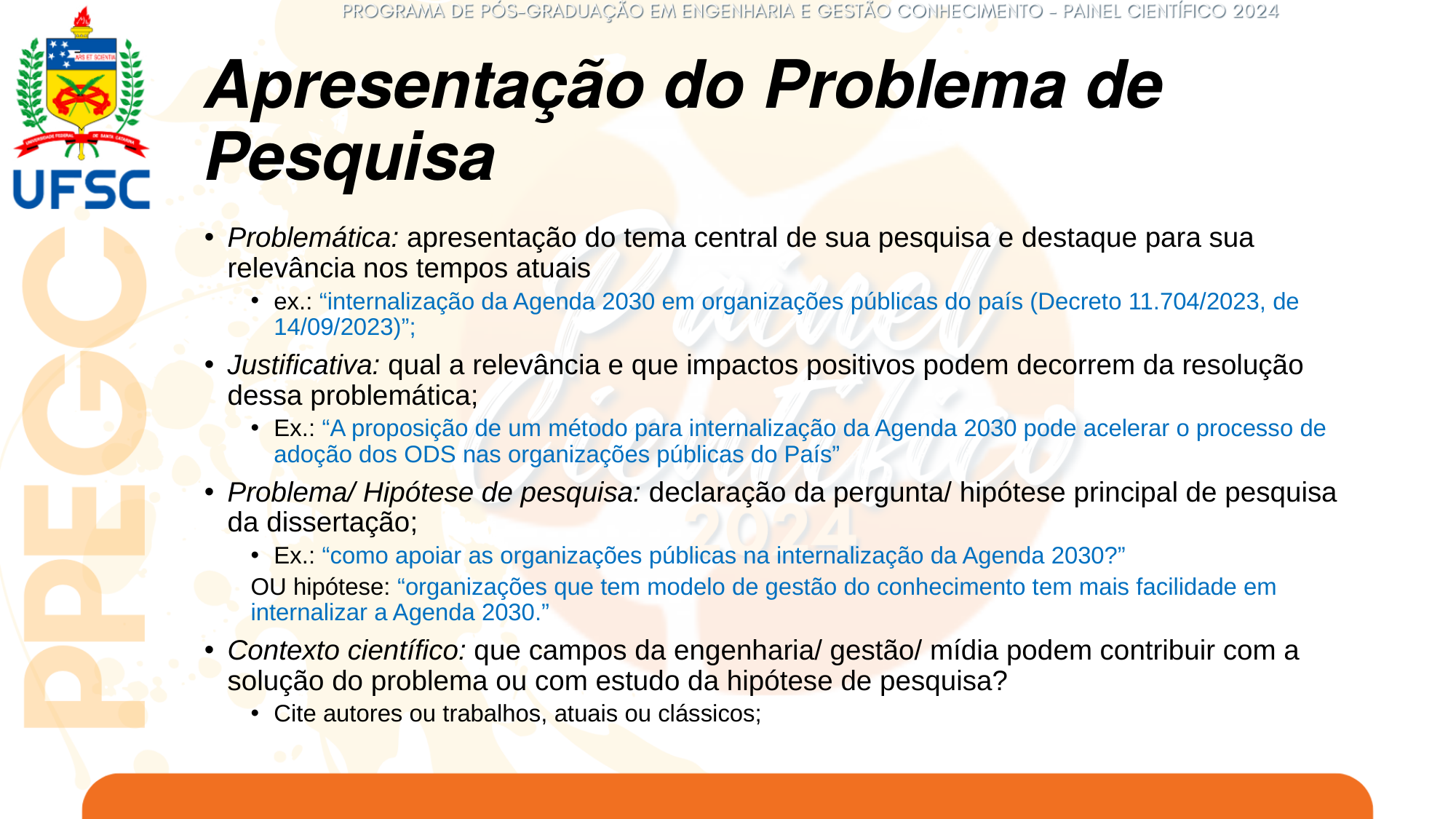

# Apresentação do Problema de Pesquisa
Problemática: apresentação do tema central de sua pesquisa e destaque para sua relevância nos tempos atuais
ex.: “internalização da Agenda 2030 em organizações públicas do país (Decreto 11.704/2023, de 14/09/2023)”;
Justificativa: qual a relevância e que impactos positivos podem decorrem da resolução dessa problemática;
Ex.: “A proposição de um método para internalização da Agenda 2030 pode acelerar o processo de adoção dos ODS nas organizações públicas do País”
Problema/ Hipótese de pesquisa: declaração da pergunta/ hipótese principal de pesquisa da dissertação;
Ex.: “como apoiar as organizações públicas na internalização da Agenda 2030?”
OU hipótese: “organizações que tem modelo de gestão do conhecimento tem mais facilidade em internalizar a Agenda 2030.”
Contexto científico: que campos da engenharia/ gestão/ mídia podem contribuir com a solução do problema ou com estudo da hipótese de pesquisa?
Cite autores ou trabalhos, atuais ou clássicos;